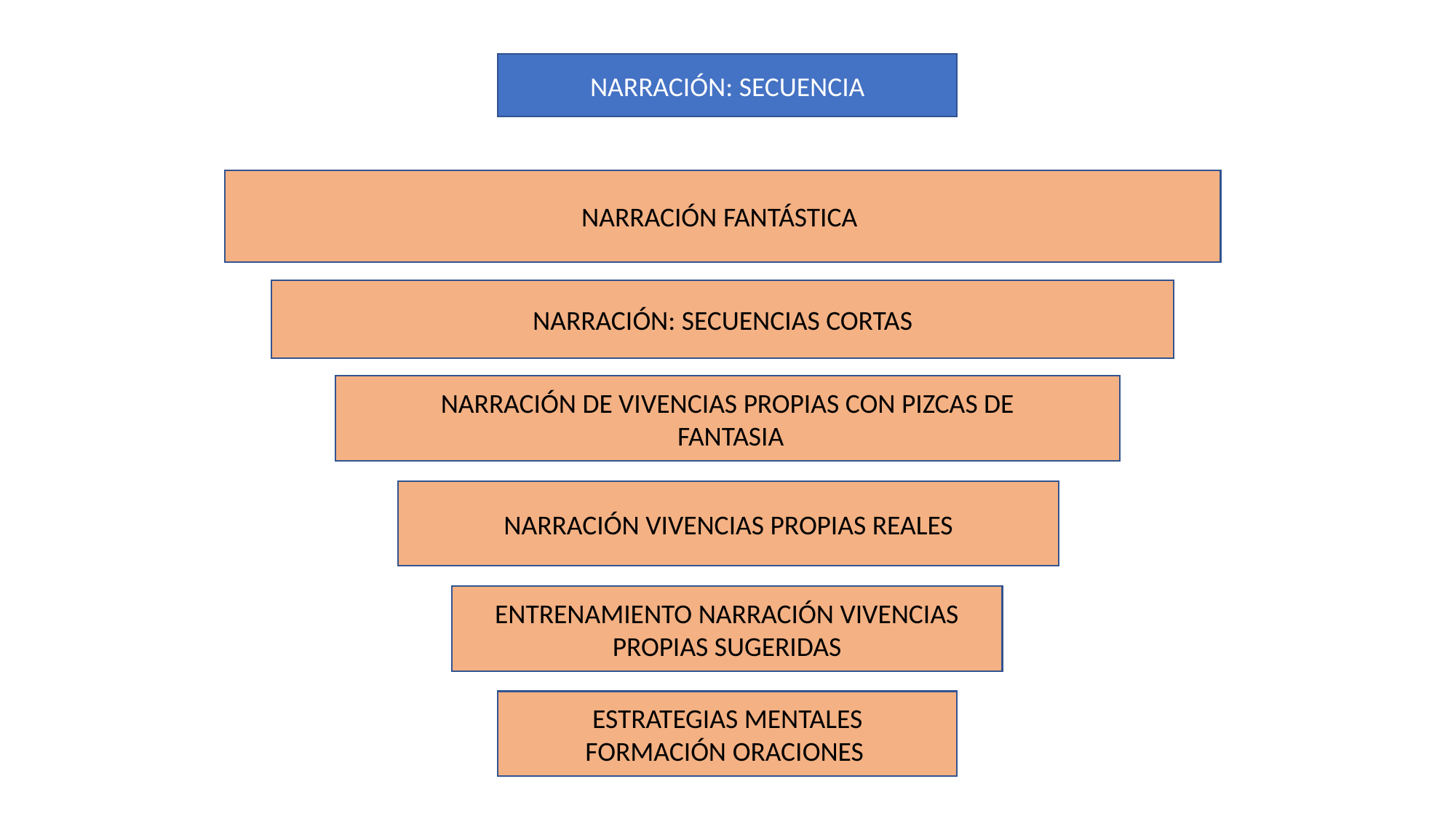

NARRACIÓN: SECUENCIA
NARRACIÓN FANTÁSTICA
NARRACIÓN: SECUENCIAS CORTAS
NARRACIÓN DE VIVENCIAS PROPIAS CON PIZCAS DE
 FANTASIA
NARRACIÓN VIVENCIAS PROPIAS REALES
ENTRENAMIENTO NARRACIÓN VIVENCIAS PROPIAS SUGERIDAS
ESTRATEGIAS MENTALES
FORMACIÓN ORACIONES